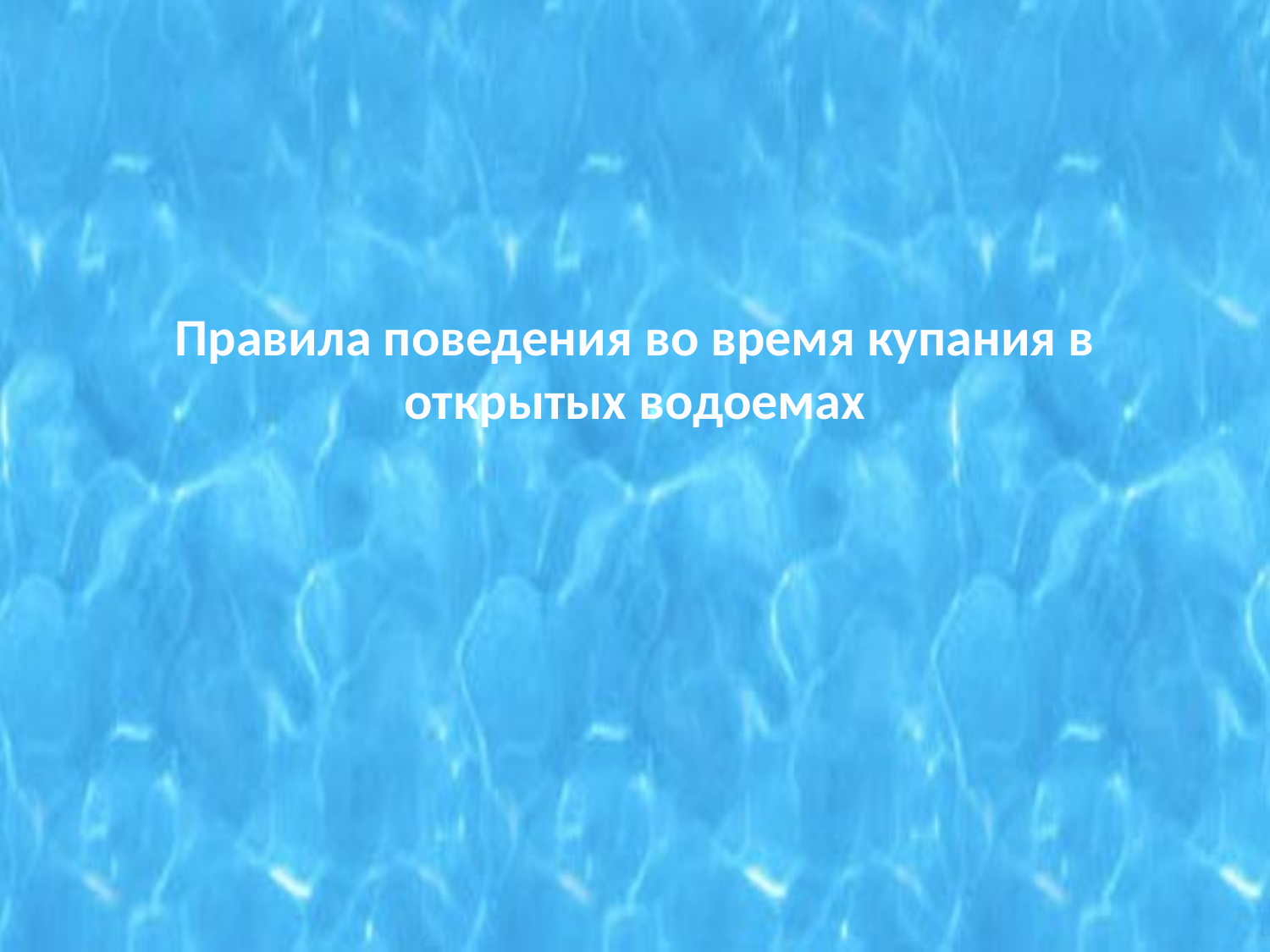

# Правила поведения во время купания в открытых водоемах